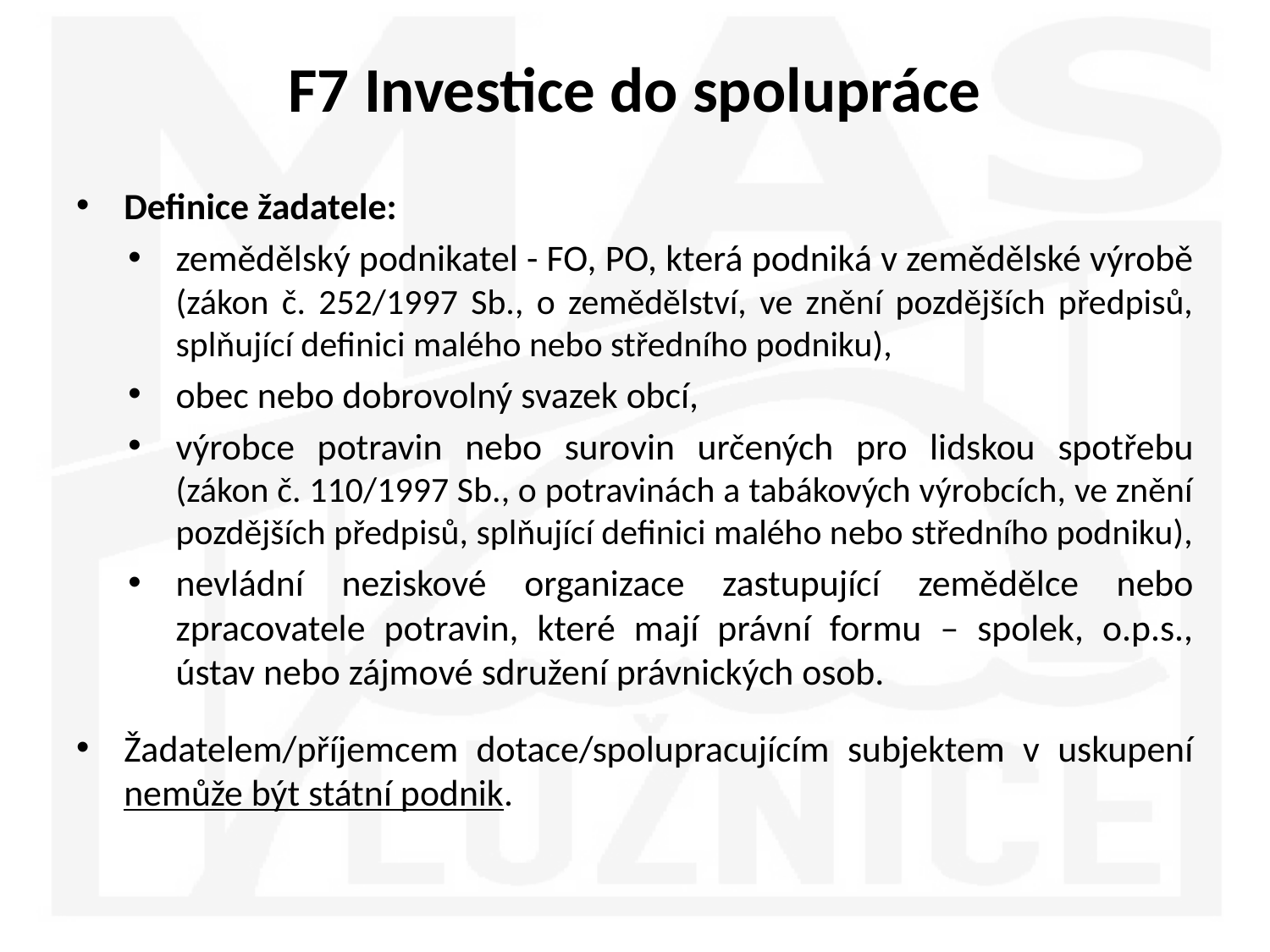

# F7 Investice do spolupráce
Definice žadatele:
zemědělský podnikatel - FO, PO, která podniká v zemědělské výrobě (zákon č. 252/1997 Sb., o zemědělství, ve znění pozdějších předpisů, splňující definici malého nebo středního podniku),
obec nebo dobrovolný svazek obcí,
výrobce potravin nebo surovin určených pro lidskou spotřebu (zákon č. 110/1997 Sb., o potravinách a tabákových výrobcích, ve znění pozdějších předpisů, splňující definici malého nebo středního podniku),
nevládní neziskové organizace zastupující zemědělce nebo zpracovatele potravin, které mají právní formu – spolek, o.p.s., ústav nebo zájmové sdružení právnických osob.

Žadatelem/příjemcem dotace/spolupracujícím subjektem v uskupení nemůže být státní podnik.